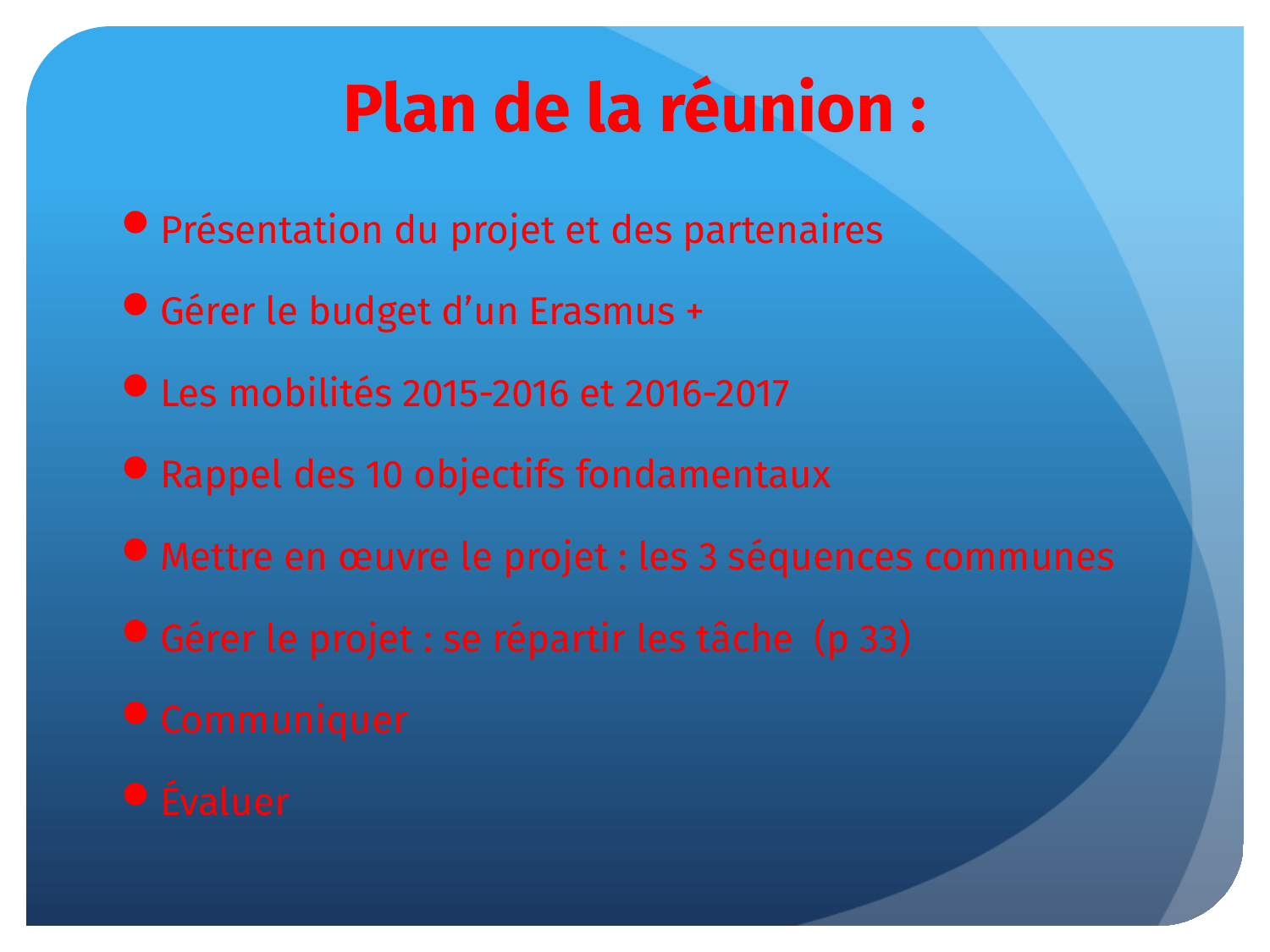

# Plan de la réunion :
Présentation du projet et des partenaires
Gérer le budget d’un Erasmus +
Les mobilités 2015-2016 et 2016-2017
Rappel des 10 objectifs fondamentaux
Mettre en œuvre le projet : les 3 séquences communes
Gérer le projet : se répartir les tâche  (p 33)
Communiquer
Évaluer